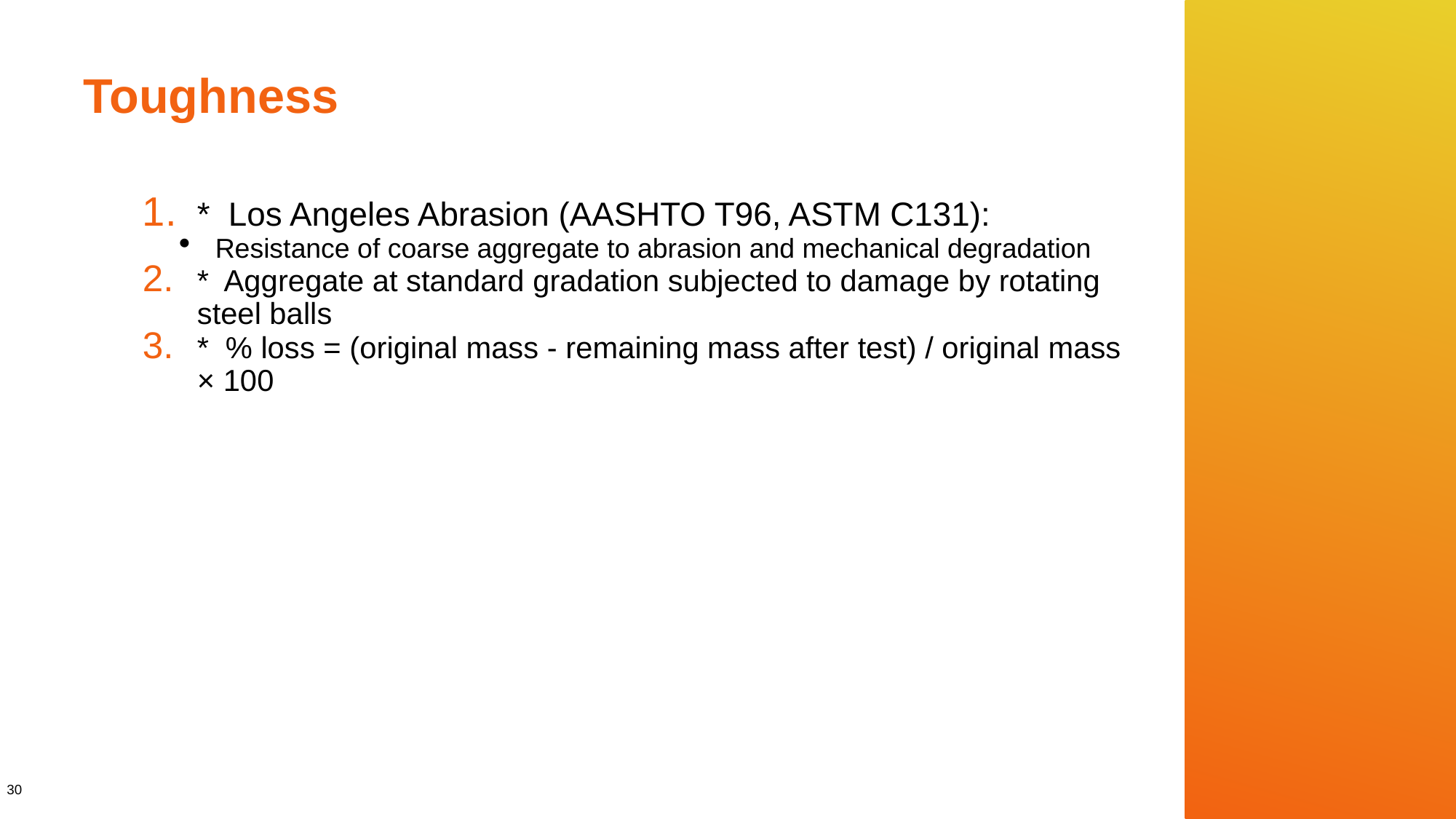

# Toughness
*  Los Angeles Abrasion (AASHTO T96, ASTM C131):
Resistance of coarse aggregate to abrasion and mechanical degradation
*  Aggregate at standard gradation subjected to damage by rotating steel balls
*  % loss = (original mass - remaining mass after test) / original mass × 100
30